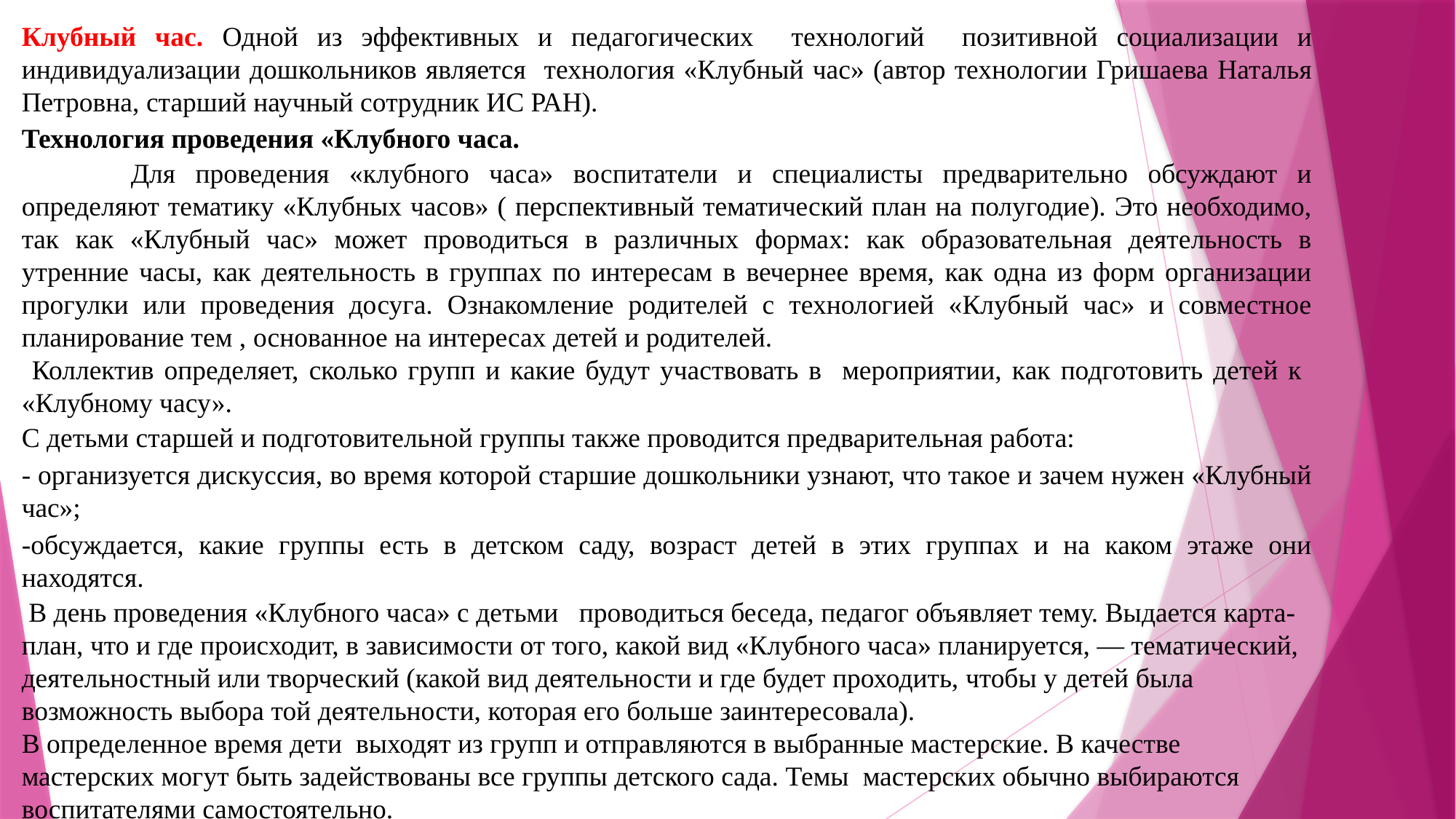

Клубный час. Одной из эффективных и педагогических  технологий  позитивной социализации и индивидуализации дошкольников является  технология «Клубный час» (автор технологии Гришаева Наталья Петровна, старший научный сотрудник ИС РАН).
Технология проведения «Клубного часа.
	Для проведения «клубного часа» воспитатели и специалисты предварительно обсуждают и определяют тематику «Клубных часов» ( перспективный тематический план на полугодие). Это необходимо, так как «Клубный час» может проводиться в различных формах: как образовательная деятельность в утренние часы, как деятельность в группах по интересам в вечернее время, как одна из форм организации прогулки или проведения досуга. Ознакомление родителей с технологией «Клубный час» и совместное планирование тем , основанное на интересах детей и родителей.
 Коллектив определяет, сколько групп и какие будут участвовать в  мероприятии, как подготовить детей к  «Клубному часу».
С детьми старшей и подготовительной группы также проводится предварительная работа:
- организуется дискуссия, во время которой старшие дошкольники узнают, что такое и зачем нужен «Клубный час»;
-обсуждается, какие группы есть в детском саду, возраст детей в этих группах и на каком этаже они находятся.
 В день проведения «Клубного часа» с детьми   проводиться беседа, педагог объявляет тему. Выдается карта-план, что и где происходит, в зависимости от того, какой вид «Клубного часа» планируется, — тематический, деятельностный или творческий (какой вид деятельности и где будет проходить, чтобы у детей была возможность выбора той деятельности, которая его больше заинтересовала).
В определенное время дети  выходят из групп и отправляются в выбранные мастерские. В качестве мастерских могут быть задействованы все группы детского сада. Темы  мастерских обычно выбираются воспитателями самостоятельно.